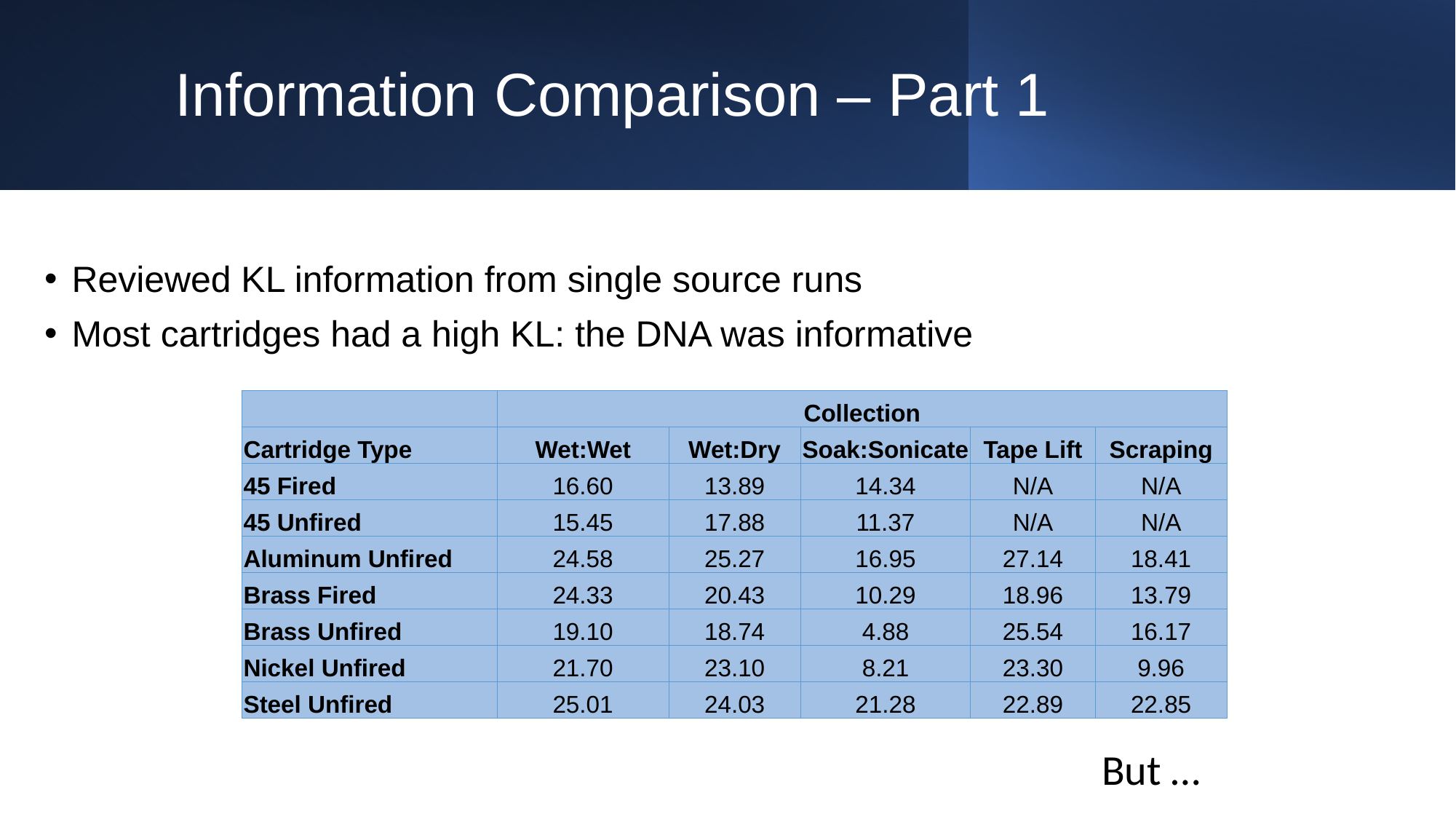

# Information Comparison – Part 1
Reviewed KL information from single source runs
Most cartridges had a high KL: the DNA was informative

|  | Collection |  |  |  |  |
| --- | --- | --- | --- | --- | --- |
| Cartridge Type | Wet:Wet | Wet:Dry | Soak:Sonicate | Tape Lift | Scraping |
| 45 Fired | 16.60 | 13.89 | 14.34 | N/A | N/A |
| 45 Unfired | 15.45 | 17.88 | 11.37 | N/A | N/A |
| Aluminum Unfired | 24.58 | 25.27 | 16.95 | 27.14 | 18.41 |
| Brass Fired | 24.33 | 20.43 | 10.29 | 18.96 | 13.79 |
| Brass Unfired | 19.10 | 18.74 | 4.88 | 25.54 | 16.17 |
| Nickel Unfired | 21.70 | 23.10 | 8.21 | 23.30 | 9.96 |
| Steel Unfired | 25.01 | 24.03 | 21.28 | 22.89 | 22.85 |
But …